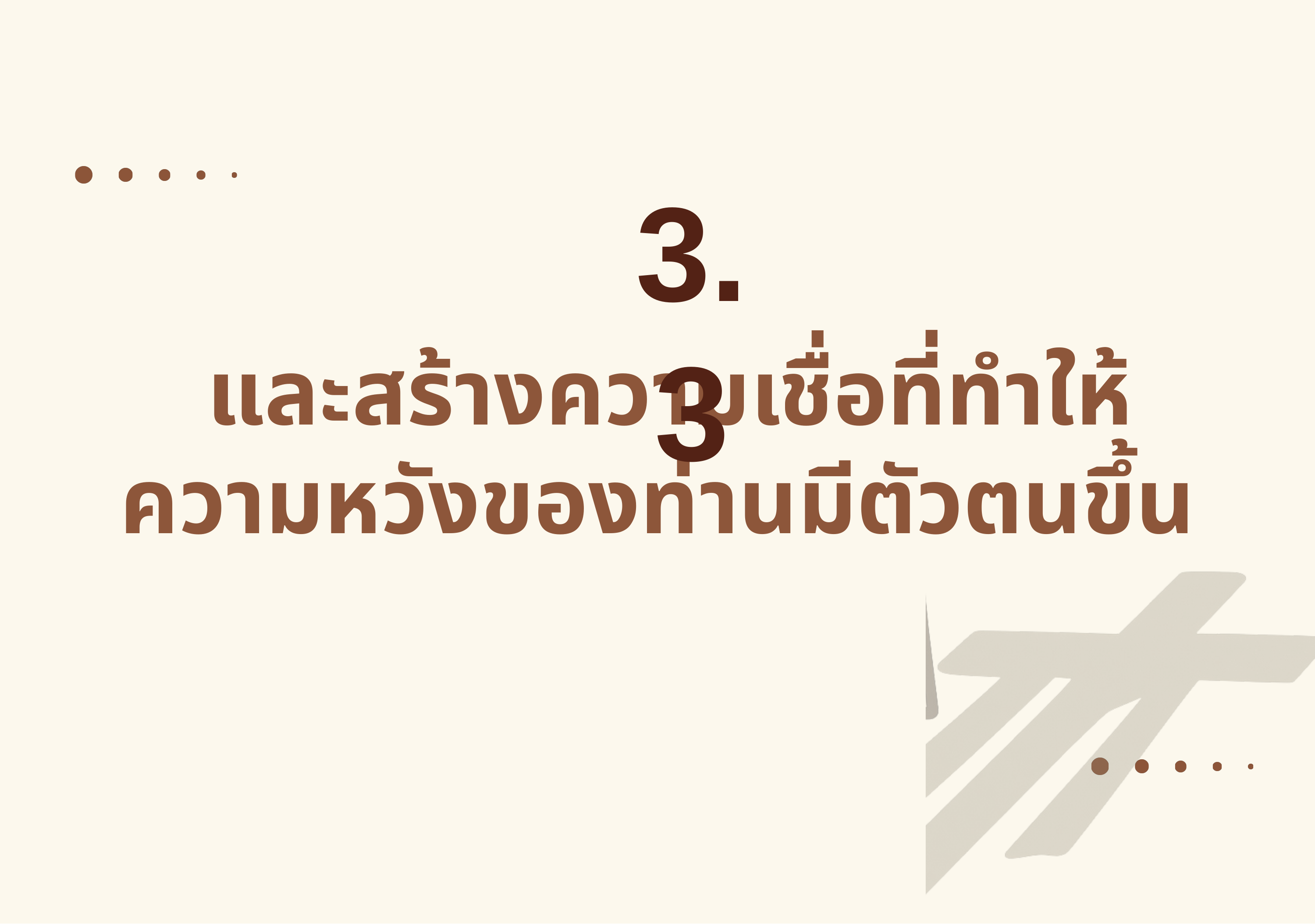

3.3
 และสร้างความเชื่อที่ทําให้
ความหวังของท่านมีตัวตนขึ้น